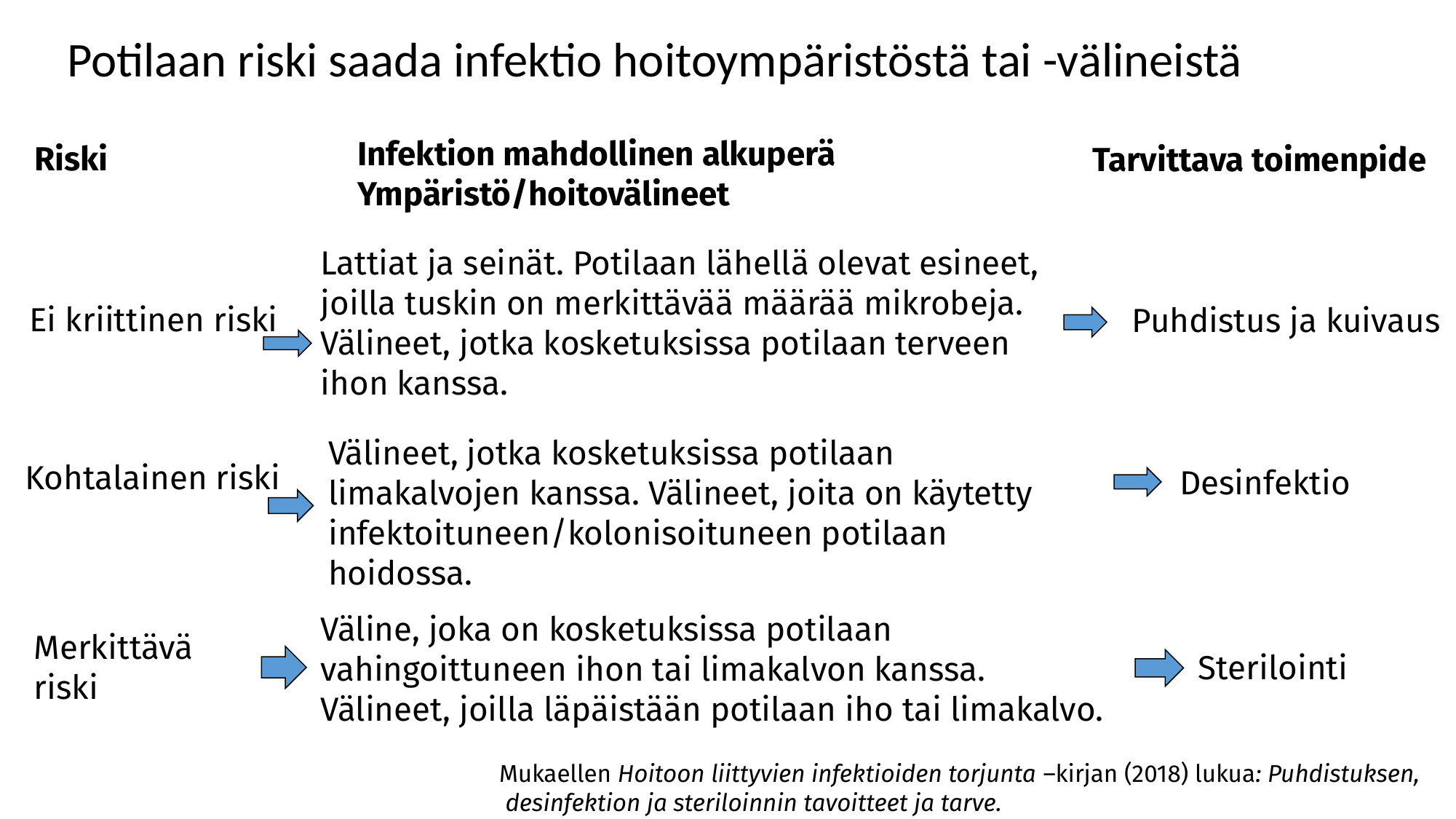

# Potilaan riski saada infektio hoitoympäristöstä tai -välineistä
Infektion mahdollinen alkuperä
Ympäristö/hoitovälineet
Riski
Tarvittava toimenpide
Lattiat ja seinät. Potilaan lähellä olevat esineet, joilla tuskin on merkittävää määrää mikrobeja. Välineet, jotka kosketuksissa potilaan terveen ihon kanssa.
Ei kriittinen riski
Puhdistus ja kuivaus

Välineet, jotka kosketuksissa potilaan
limakalvojen kanssa. Välineet, joita on käytetty infektoituneen/kolonisoituneen potilaan hoidossa.
Kohtalainen riski
Desinfektio

Väline, joka on kosketuksissa potilaan vahingoittuneen ihon tai limakalvon kanssa. Välineet, joilla läpäistään potilaan iho tai limakalvo.
Merkittävä riski
Sterilointi

Mukaellen Hoitoon liittyvien infektioiden torjunta –kirjan (2018) lukua: Puhdistuksen,
 desinfektion ja steriloinnin tavoitteet ja tarve.